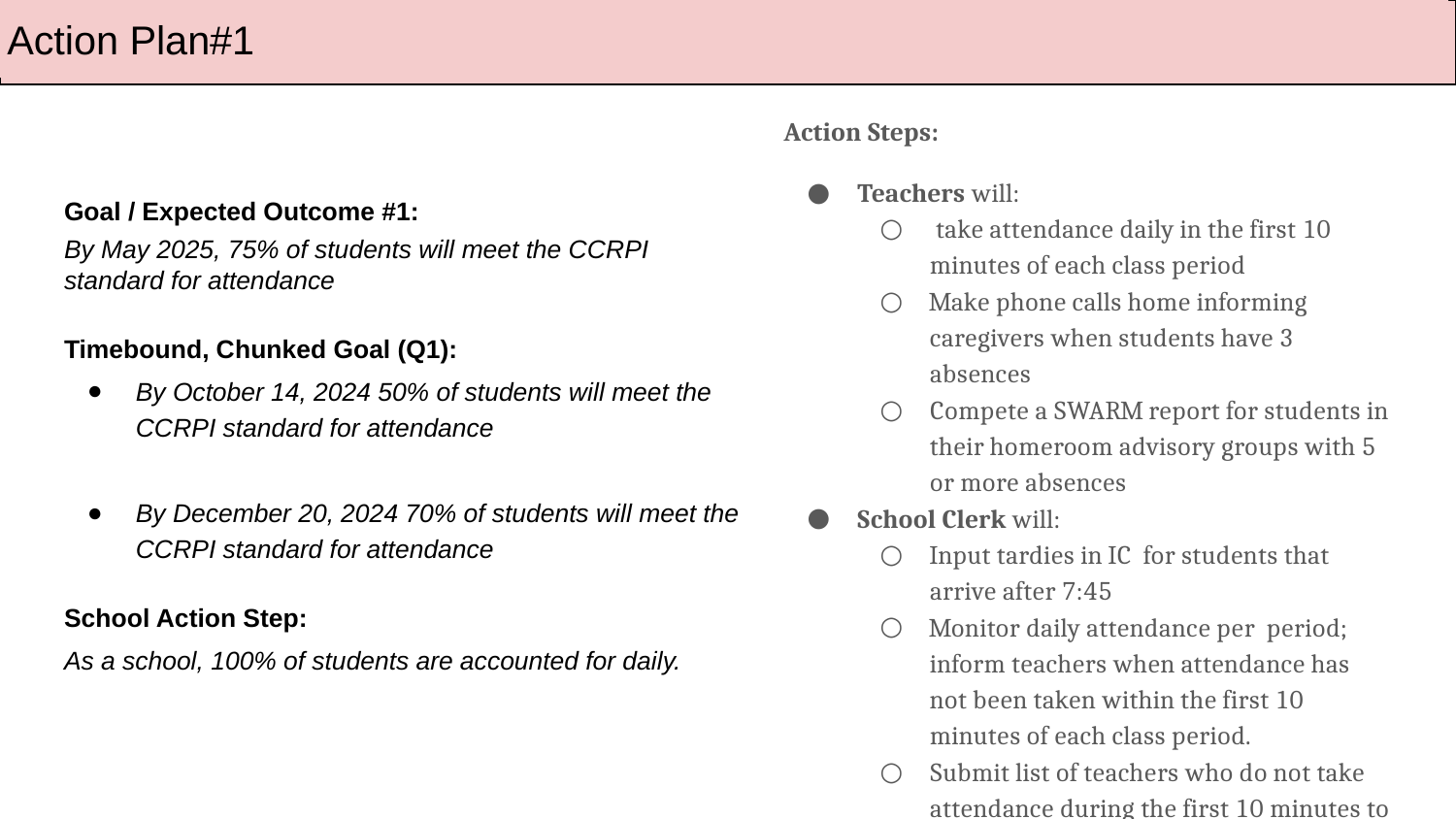

# Action Plan#1

Action Steps:
Teachers will:
 take attendance daily in the first 10 minutes of each class period
Make phone calls home informing caregivers when students have 3 absences
Compete a SWARM report for students in their homeroom advisory groups with 5 or more absences
School Clerk will:
Input tardies in IC  for students that arrive after 7:45
Monitor daily attendance per  period; inform teachers when attendance has not been taken within the first 10 minutes of each class period.
Submit list of teachers who do not take attendance during the first 10 minutes to principal.

Goal / Expected Outcome #1:
By May 2025, 75% of students will meet the CCRPI standard for attendance
Timebound, Chunked Goal (Q1):
By October 14, 2024 50% of students will meet the CCRPI standard for attendance

By December 20, 2024 70% of students will meet the CCRPI standard for attendance
School Action Step:
As a school, 100% of students are accounted for daily.